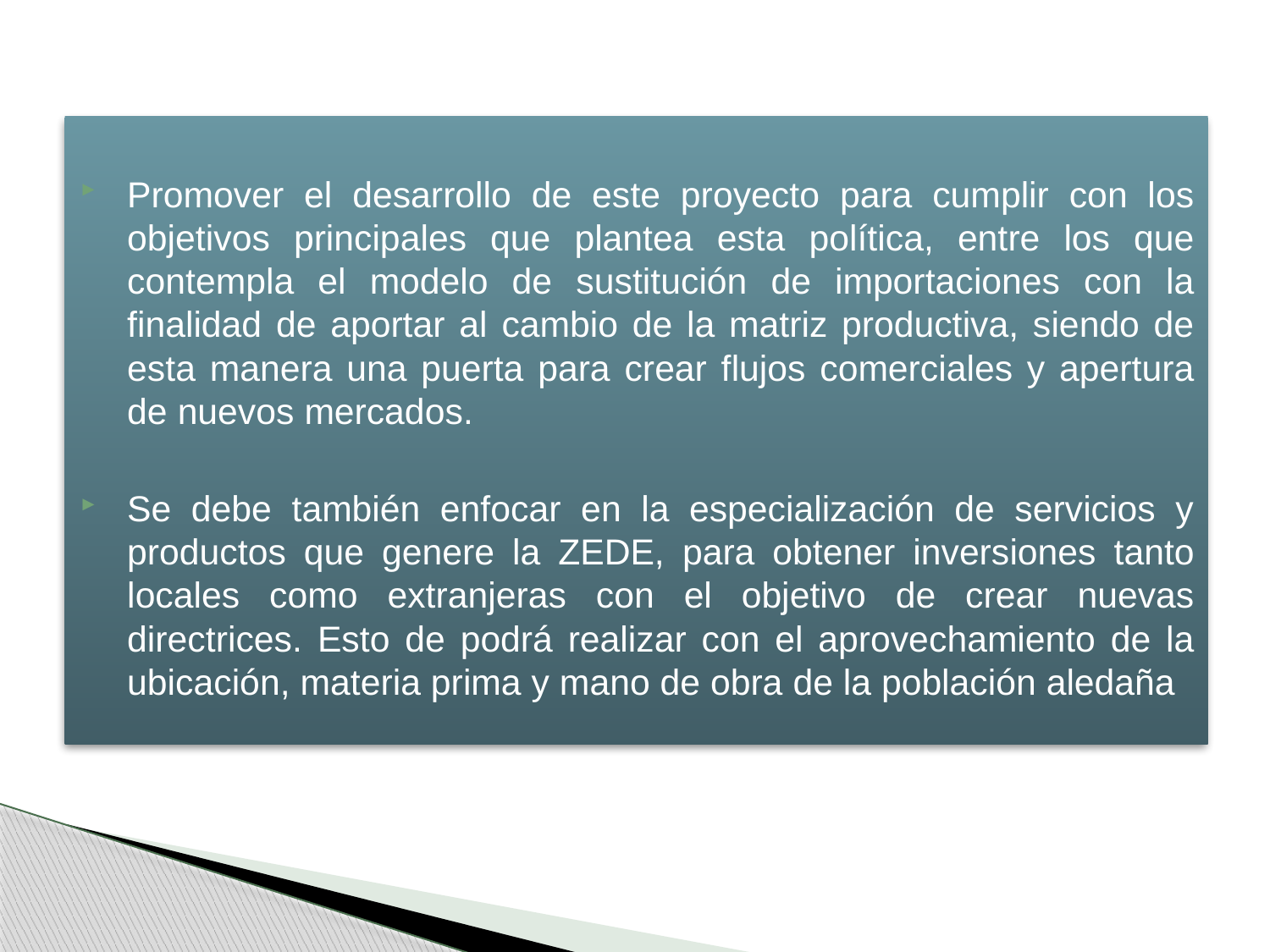

Promover el desarrollo de este proyecto para cumplir con los objetivos principales que plantea esta política, entre los que contempla el modelo de sustitución de importaciones con la finalidad de aportar al cambio de la matriz productiva, siendo de esta manera una puerta para crear flujos comerciales y apertura de nuevos mercados.

Se debe también enfocar en la especialización de servicios y productos que genere la ZEDE, para obtener inversiones tanto locales como extranjeras con el objetivo de crear nuevas directrices. Esto de podrá realizar con el aprovechamiento de la ubicación, materia prima y mano de obra de la población aledaña